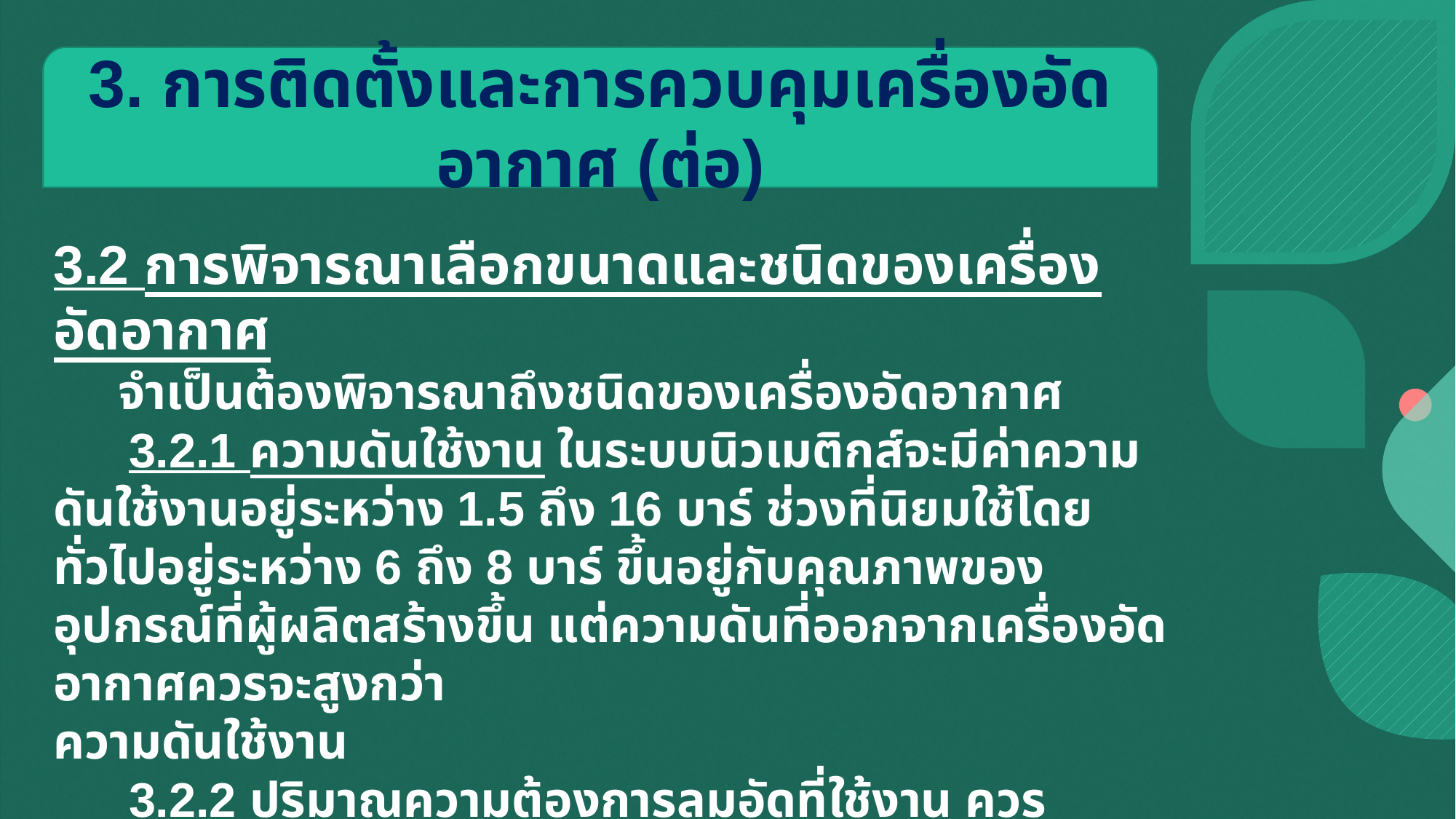

3. การติดตั้งและการควบคุมเครื่องอัดอากาศ (ต่อ)
3.2 การพิจารณาเลือกขนาดและชนิดของเครื่องอัดอากาศ
จำเป็นต้องพิจารณาถึงชนิดของเครื่องอัดอากาศ
3.2.1 ความดันใช้งาน ในระบบนิวเมติกส์จะมีค่าความดันใช้งานอยู่ระหว่าง 1.5 ถึง 16 บาร์ ช่วงที่นิยมใช้โดยทั่วไปอยู่ระหว่าง 6 ถึง 8 บาร์ ขึ้นอยู่กับคุณภาพของอุปกรณ์ที่ผู้ผลิตสร้างขึ้น แต่ความดันที่ออกจากเครื่องอัดอากาศควรจะสูงกว่า
ความดันใช้งาน
3.2.2 ปริมาณความต้องการลมอัดที่ใช้งาน ควรวางแผนปริมาณความต้องการใช้ลมอัดไว้ล่วงหน้าประมาณ 1 ถึง 2 ปี เพื่อนำไปใช้หาขนาดของเครื่องอัดอากาศที่ต้องการได้